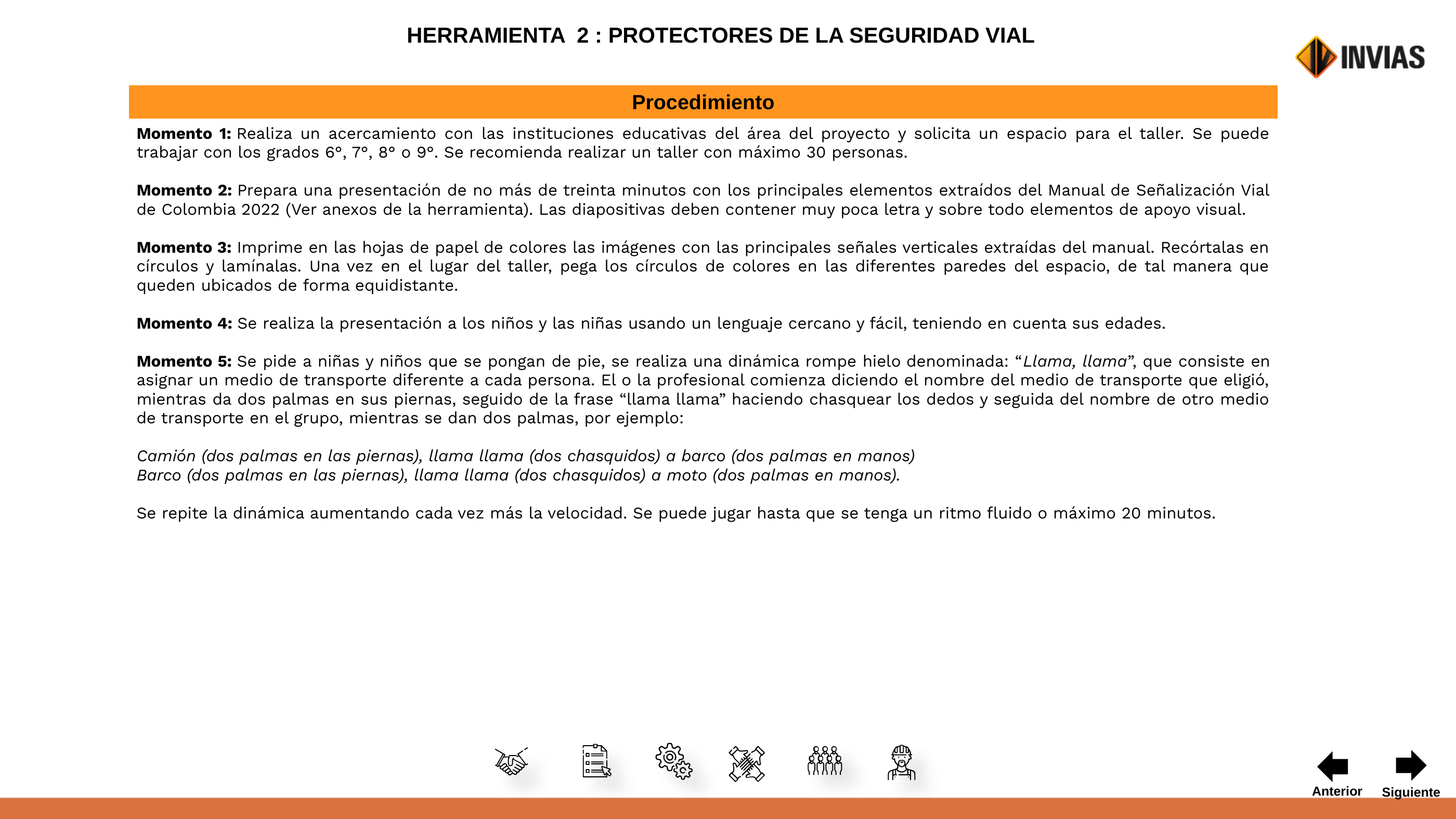

HERRAMIENTA  2 : PROTECTORES DE LA SEGURIDAD VIAL
| Procedimiento |
| --- |
| Momento 1: Realiza un acercamiento con las instituciones educativas del área del proyecto y solicita un espacio para el taller. Se puede trabajar con los grados 6°, 7°, 8° o 9°. Se recomienda realizar un taller con máximo 30 personas.  Momento 2: Prepara una presentación de no más de treinta minutos con los principales elementos extraídos del Manual de Señalización Vial de Colombia 2022 (Ver anexos de la herramienta). Las diapositivas deben contener muy poca letra y sobre todo elementos de apoyo visual.     Momento 3: Imprime en las hojas de papel de colores las imágenes con las principales señales verticales extraídas del manual. Recórtalas en círculos y lamínalas. Una vez en el lugar del taller, pega los círculos de colores en las diferentes paredes del espacio, de tal manera que queden ubicados de forma equidistante.    Momento 4: Se realiza la presentación a los niños y las niñas usando un lenguaje cercano y fácil, teniendo en cuenta sus edades. Momento 5: Se pide a niñas y niños que se pongan de pie, se realiza una dinámica rompe hielo denominada: “Llama, llama”, que consiste en asignar un medio de transporte diferente a cada persona. El o la profesional comienza diciendo el nombre del medio de transporte que eligió, mientras da dos palmas en sus piernas, seguido de la frase “llama llama” haciendo chasquear los dedos y seguida del nombre de otro medio de transporte en el grupo, mientras se dan dos palmas, por ejemplo: Camión (dos palmas en las piernas), llama llama (dos chasquidos) a barco (dos palmas en manos) Barco (dos palmas en las piernas), llama llama (dos chasquidos) a moto (dos palmas en manos). Se repite la dinámica aumentando cada vez más la velocidad. Se puede jugar hasta que se tenga un ritmo fluido o máximo 20 minutos. |

Anterior
Siguiente